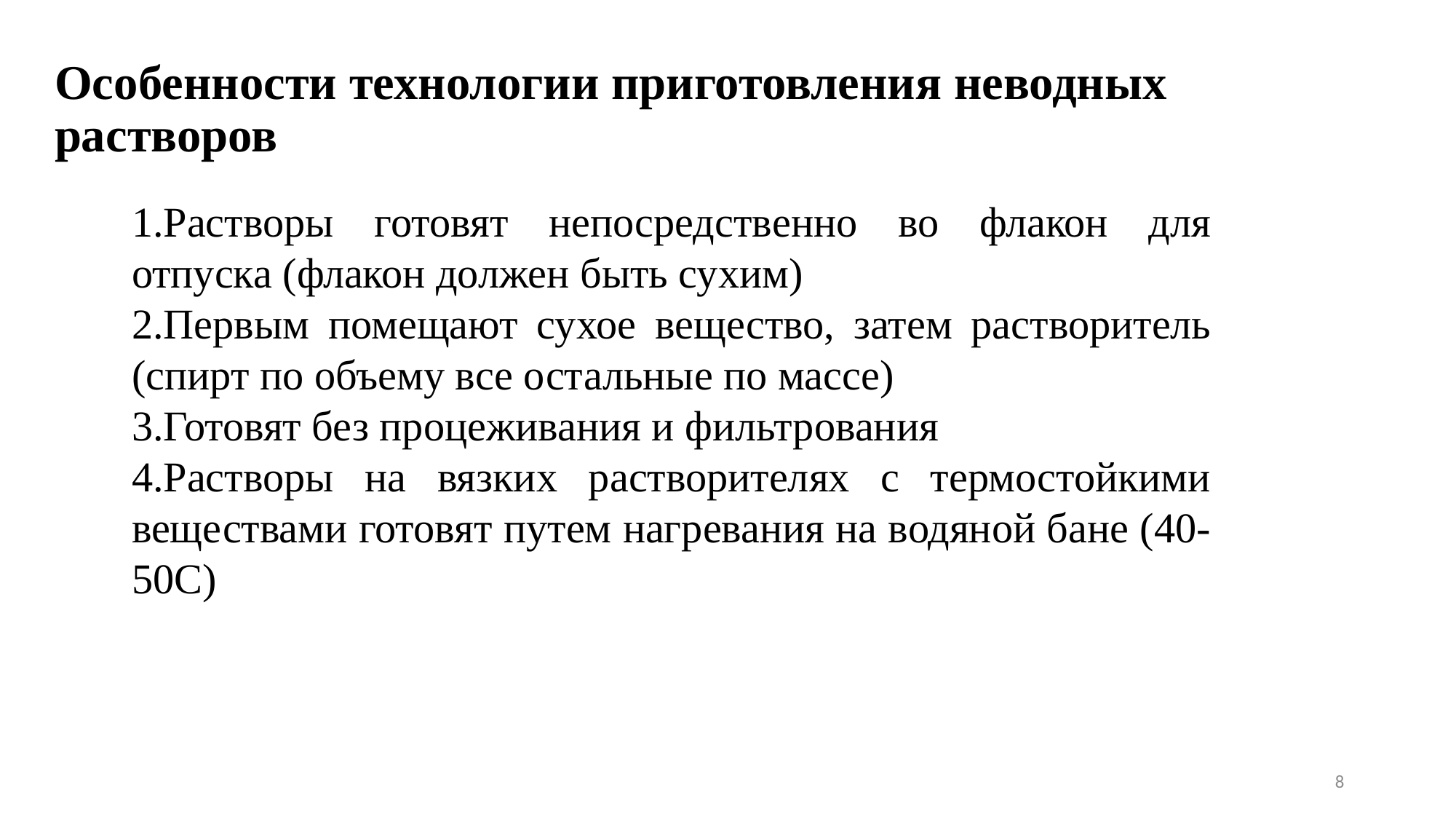

# Особенности технологии приготовления неводных растворов
Растворы готовят непосредственно во флакон для отпуска (флакон должен быть сухим)
Первым помещают сухое вещество, затем растворитель (спирт по объему все остальные по массе)
Готовят без процеживания и фильтрования
Растворы на вязких растворителях с термостойкими веществами готовят путем нагревания на водяной бане (40-50С)

8